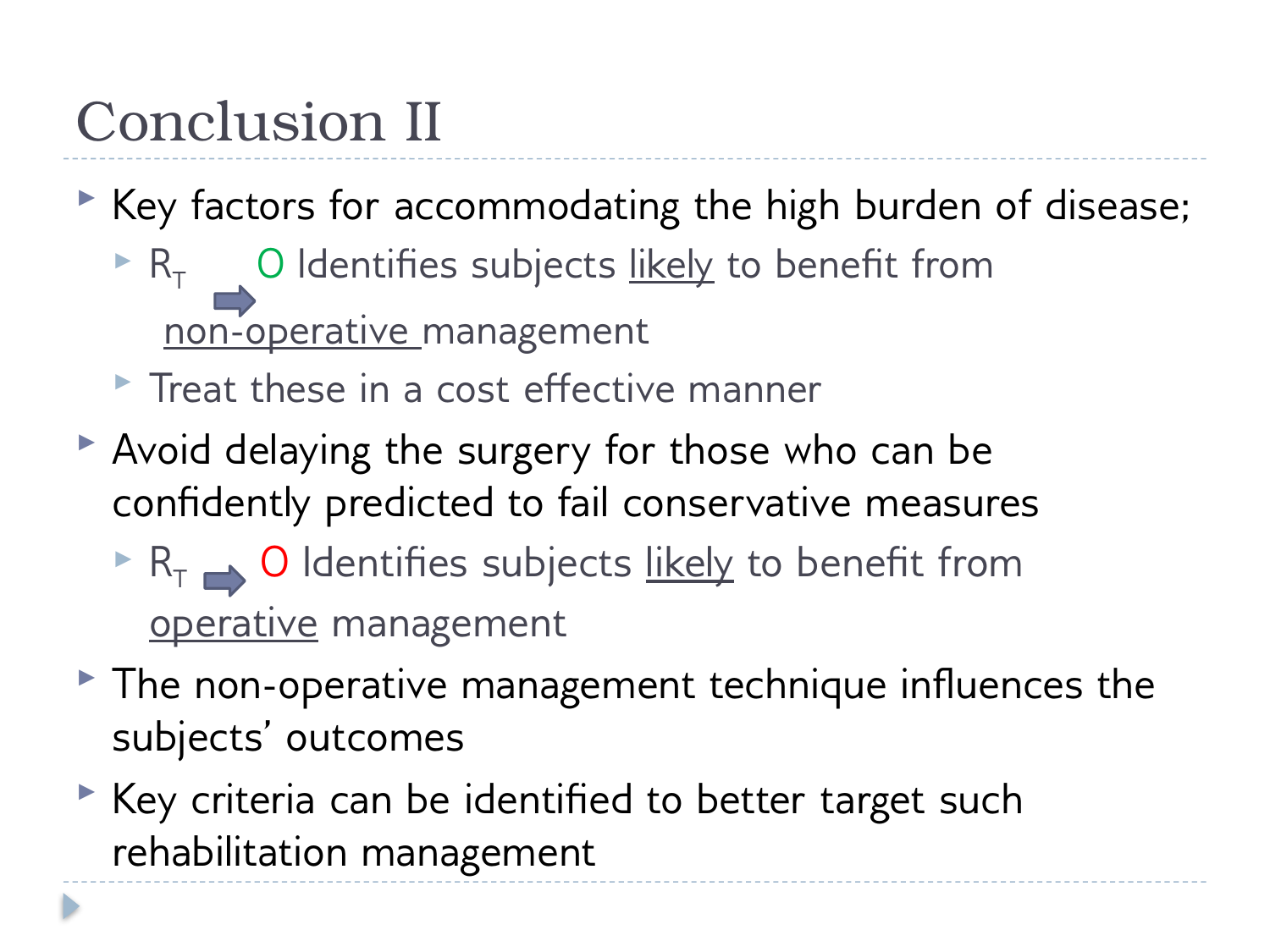

# Conclusion II
Key factors for accommodating the high burden of disease;
RT      O Identifies subjects likely to benefit from
    non-operative management
Treat these in a cost effective manner
Avoid delaying the surgery for those who can be confidently predicted to fail conservative measures
RT      O Identifies subjects likely to benefit from operative management
The non-operative management technique influences the subjects’ outcomes
Key criteria can be identified to better target such rehabilitation management